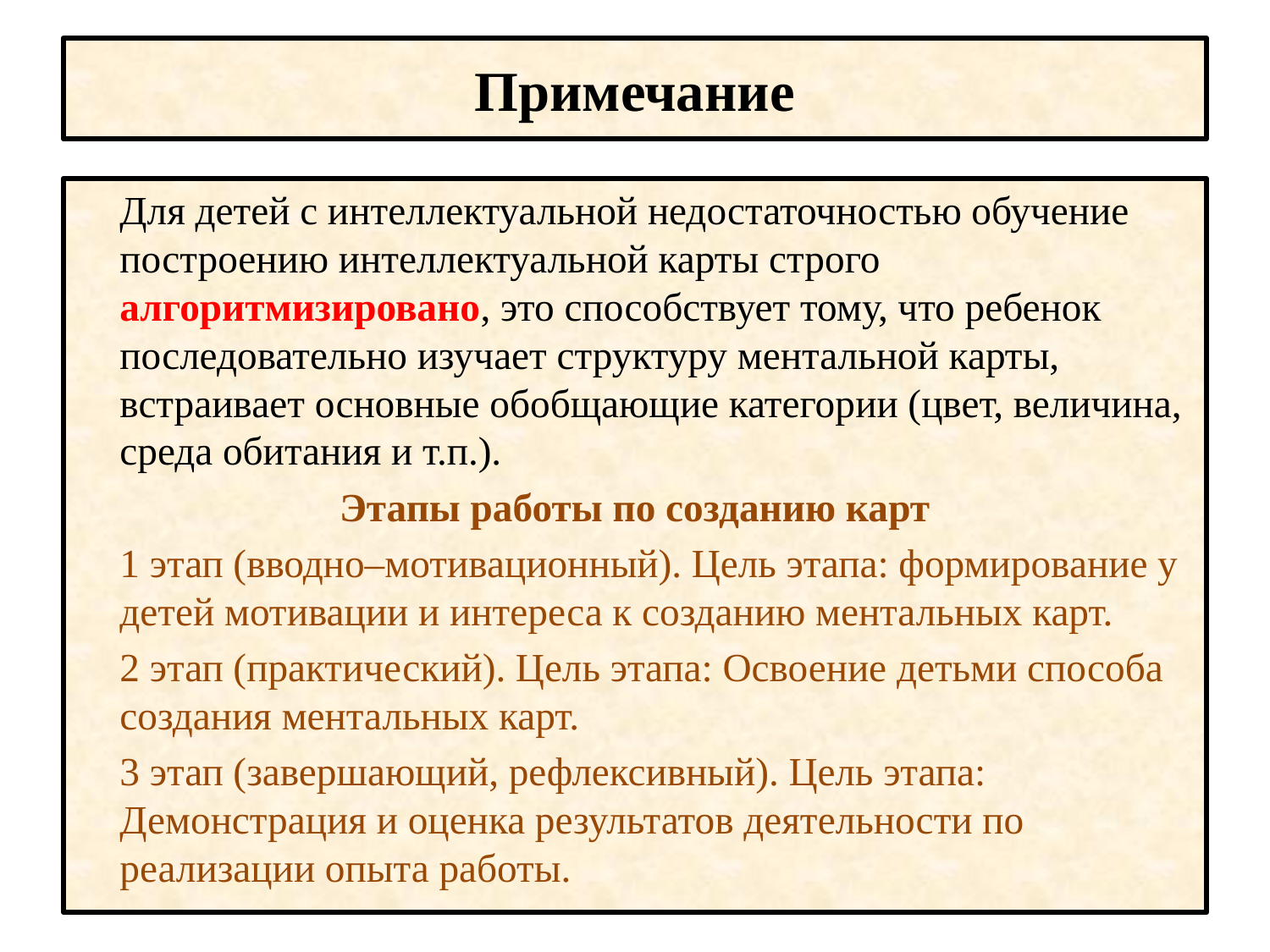

# Примечание
		Для детей с интеллектуальной недостаточностью обучение построению интеллектуальной карты строго алгоритмизировано, это способствует тому, что ребенок последовательно изучает структуру ментальной карты, встраивает основные обобщающие категории (цвет, величина, среда обитания и т.п.).
Этапы работы по созданию карт
		1 этап (вводно–мотивационный). Цель этапа: формирование у детей мотивации и интереса к созданию ментальных карт.
		2 этап (практический). Цель этапа: Освоение детьми способа создания ментальных карт.
		3 этап (завершающий, рефлексивный). Цель этапа: Демонстрация и оценка результатов деятельности по реализации опыта работы.